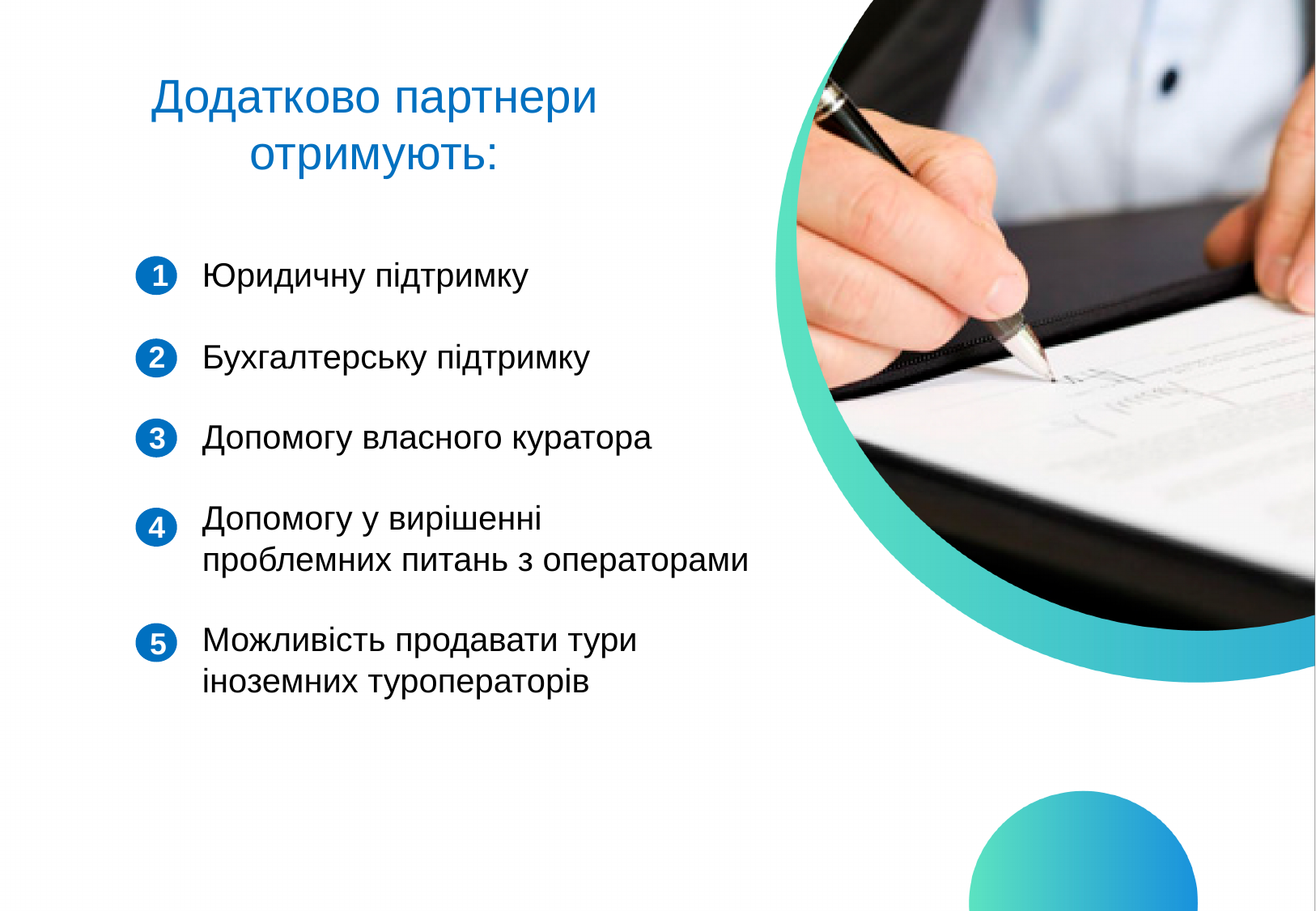

Додатково партнери
отримують:
Юридичну підтримку

Бухгалтерську підтримку

Допомогу власного куратора

Допомогу у вирішенні
проблемних питань з операторами

Можливість продавати тури
іноземних туроператорів
1

2

3

4

5